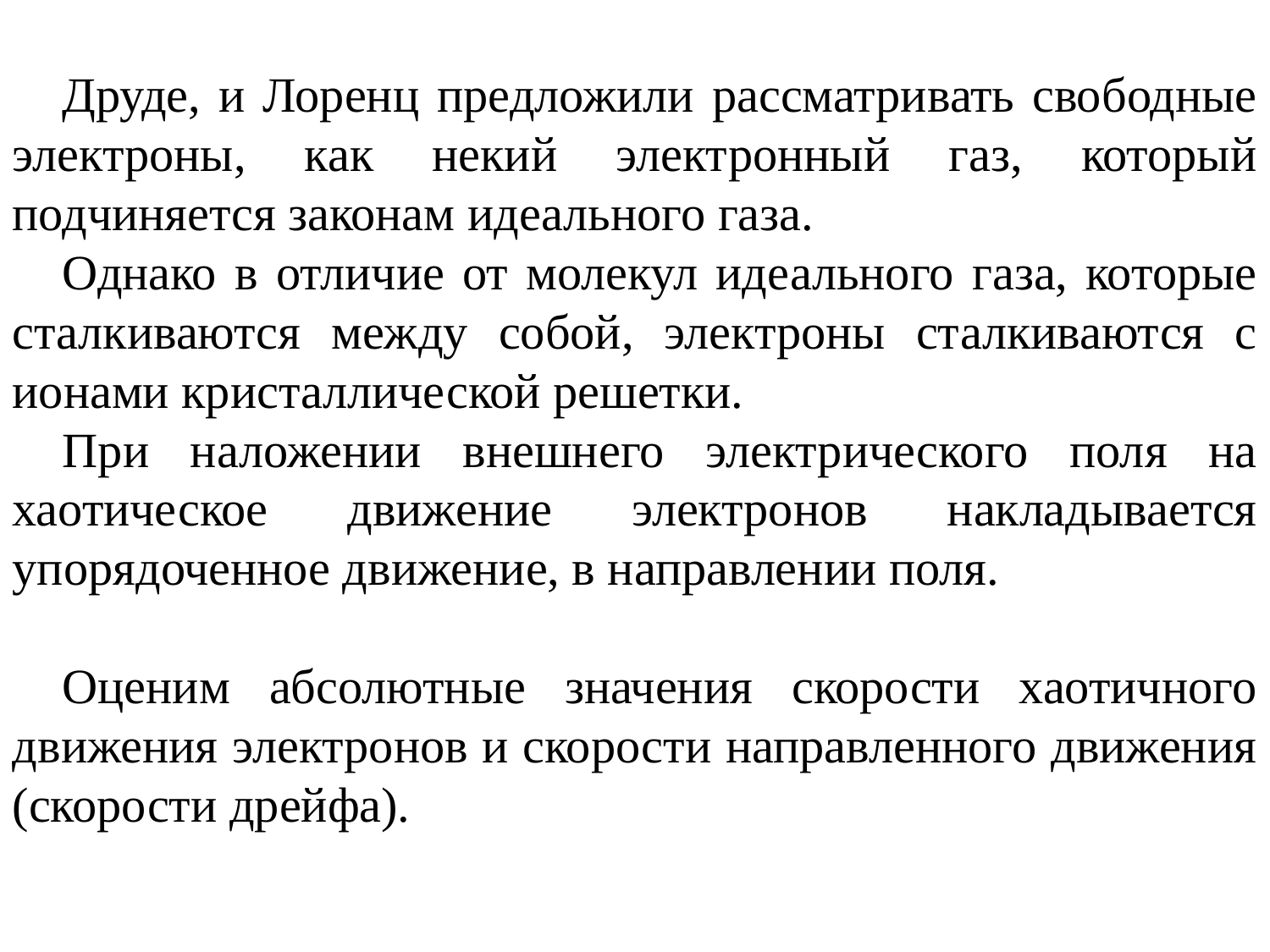

Друде, и Лоренц предложили рассматривать свободные электроны, как некий электронный газ, который подчиняется законам идеального газа.
Однако в отличие от молекул идеального газа, которые сталкиваются между собой, электроны сталкиваются с ионами кристаллической решетки.
При наложении внешнего электрического поля на хаотическое движение электронов накладывается упорядоченное движение, в направлении поля.

Оценим абсолютные значения скорости хаотичного движения электронов и скорости направленного движения (скорости дрейфа).